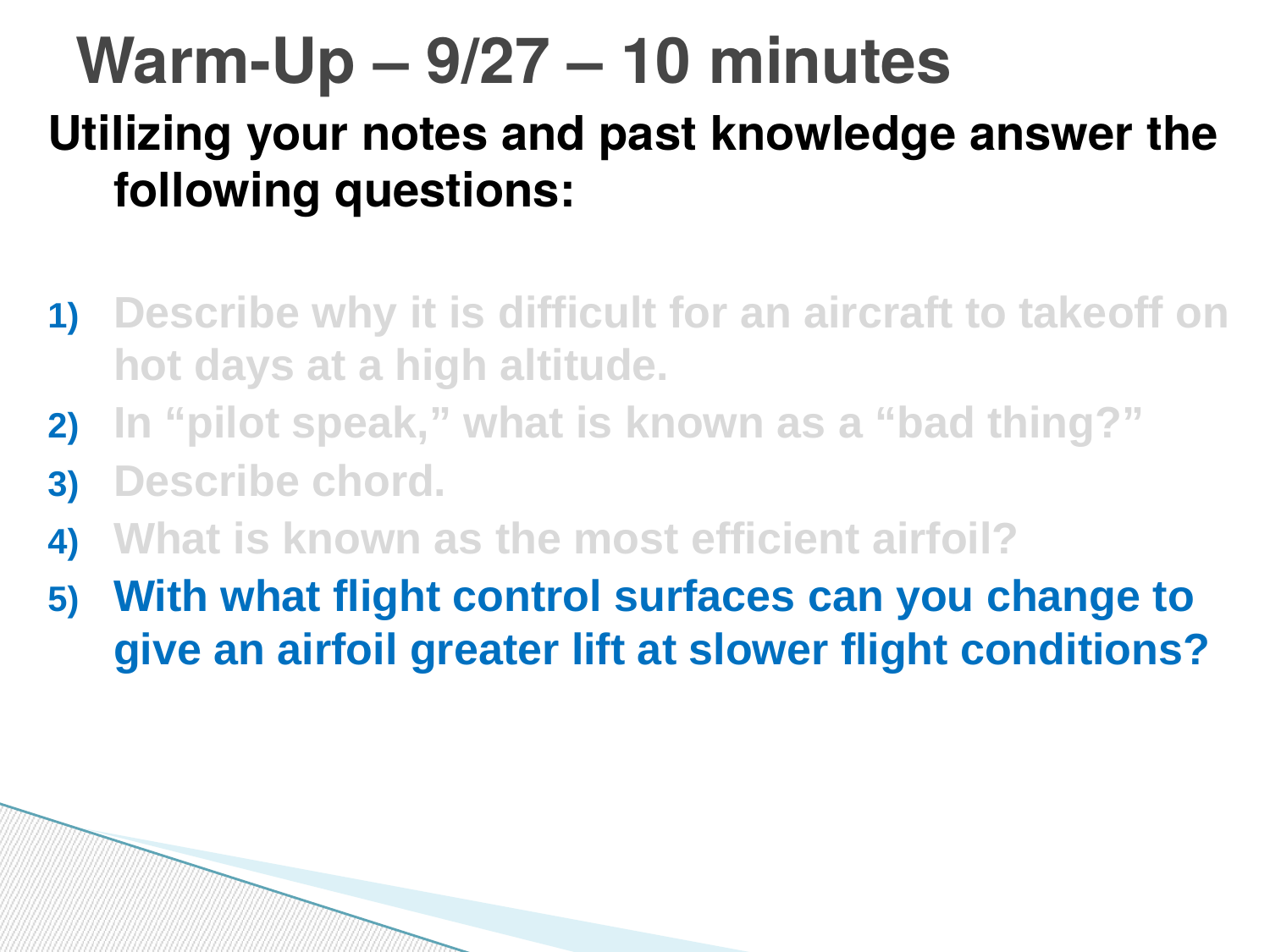

# Warm-Up – 9/27 – 10 minutes
Utilizing your notes and past knowledge answer the following questions:

Describe why it is difficult for an aircraft to takeoff on hot days at a high altitude.
In “pilot speak,” what is known as a “bad thing?”
Describe chord.
What is known as the most efficient airfoil?
With what flight control surfaces can you change to give an airfoil greater lift at slower flight conditions?